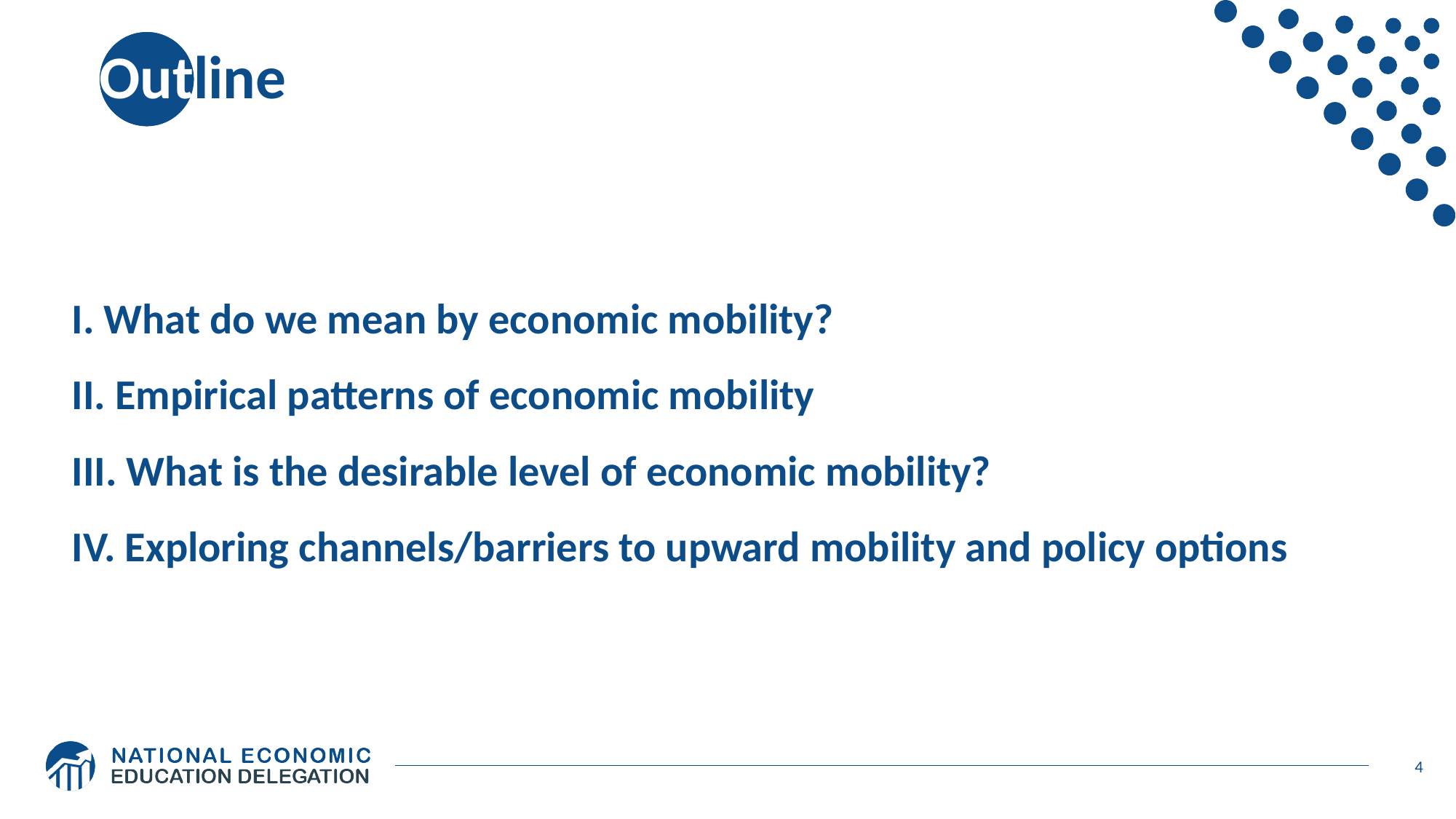

# Outline

I. What do we mean by economic mobility?
II. Empirical patterns of economic mobility
III. What is the desirable level of economic mobility?
IV. Exploring channels/barriers to upward mobility and policy options
4